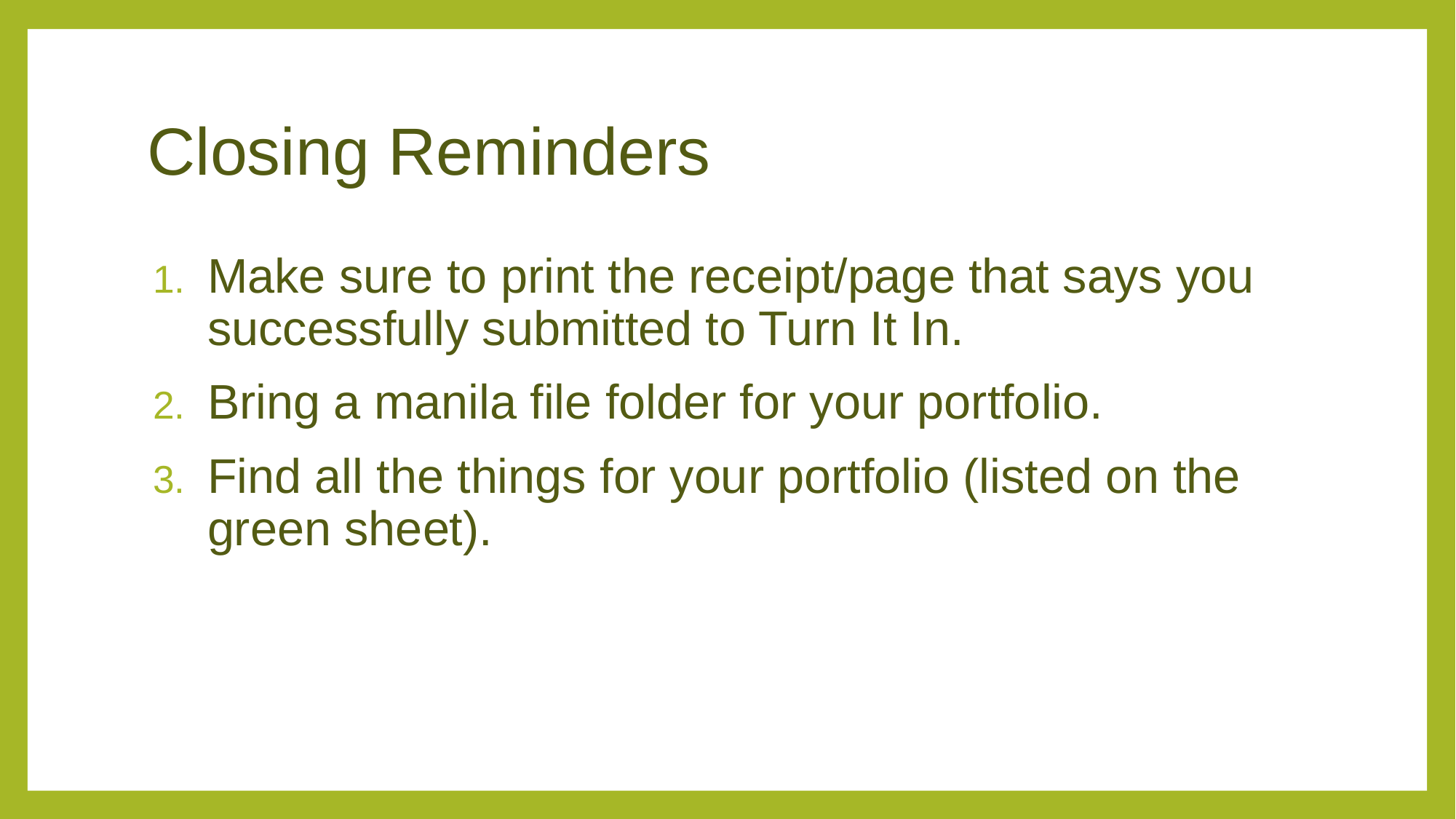

# Closing Reminders
Make sure to print the receipt/page that says you successfully submitted to Turn It In.
Bring a manila file folder for your portfolio.
Find all the things for your portfolio (listed on the green sheet).